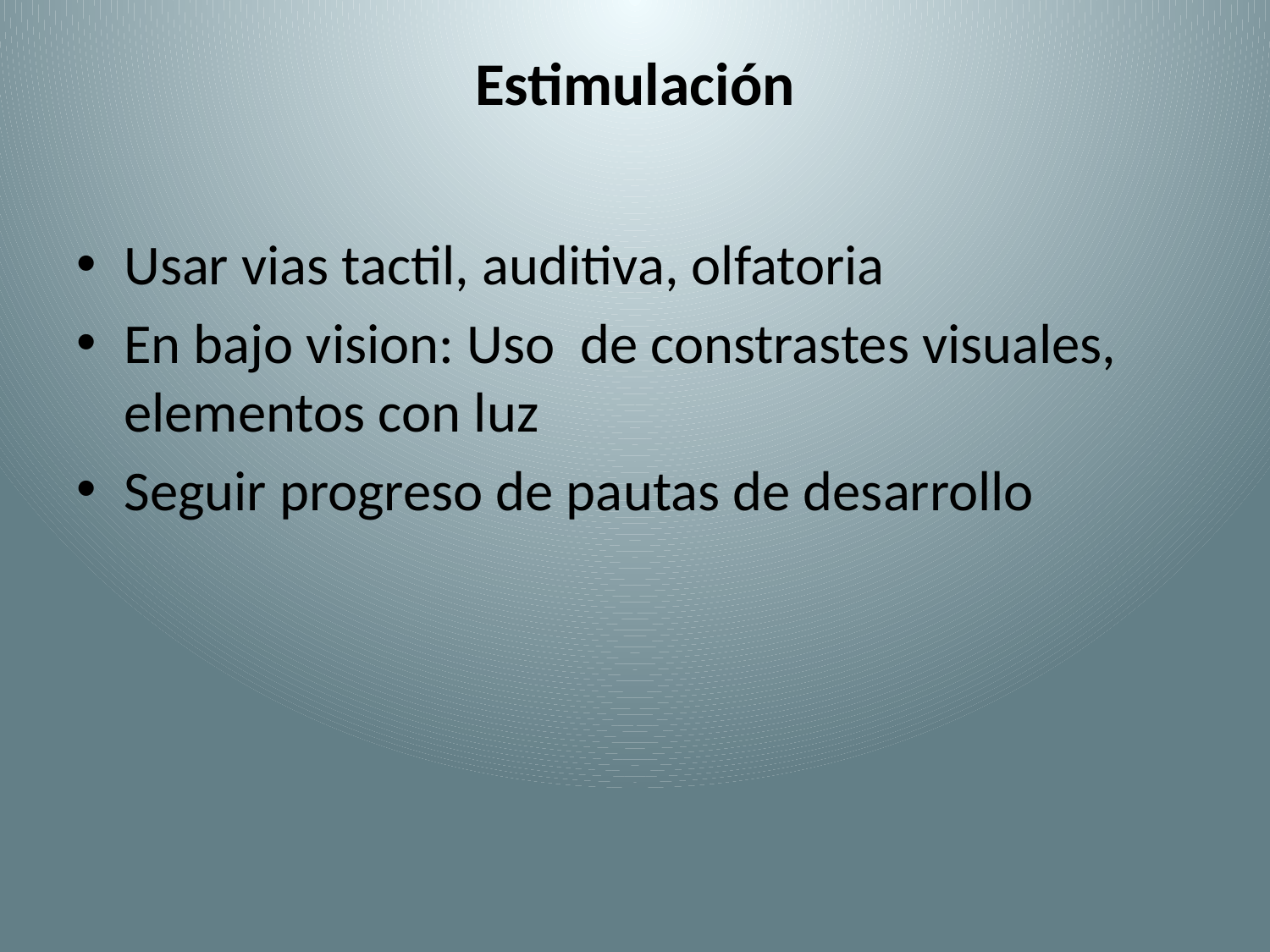

# Estimulación
Usar vias tactil, auditiva, olfatoria
En bajo vision: Uso  de constrastes visuales, elementos con luz
Seguir progreso de pautas de desarrollo